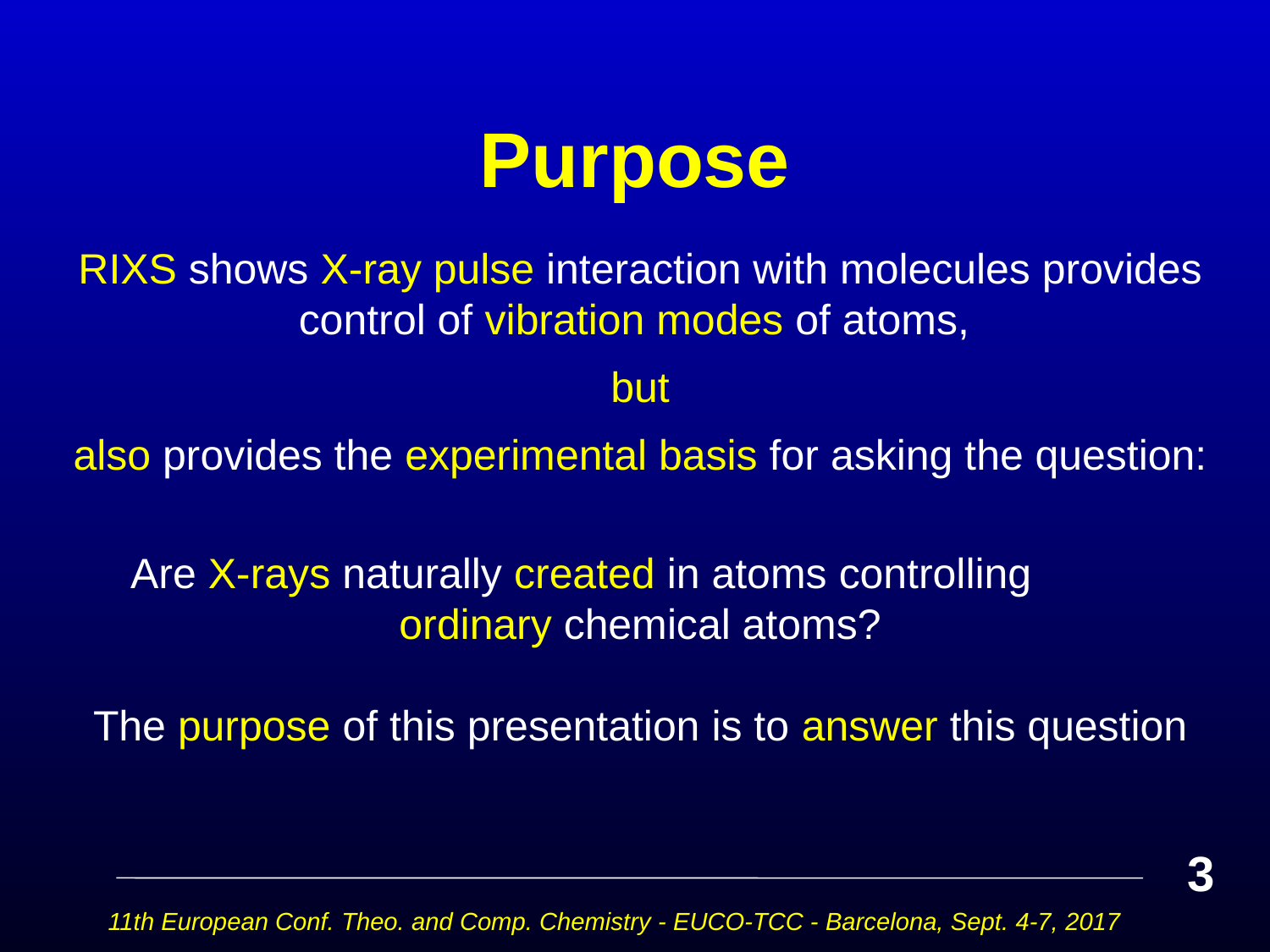

# Purpose
RIXS shows X-ray pulse interaction with molecules provides control of vibration modes of atoms,

but

also provides the experimental basis for asking the question:

 Are X-rays naturally created in atoms controlling            ordinary chemical atoms?

The purpose of this presentation is to answer this question
3
11th European Conf. Theo. and Comp. Chemistry - EUCO-TCC - Barcelona, Sept. 4-7, 2017